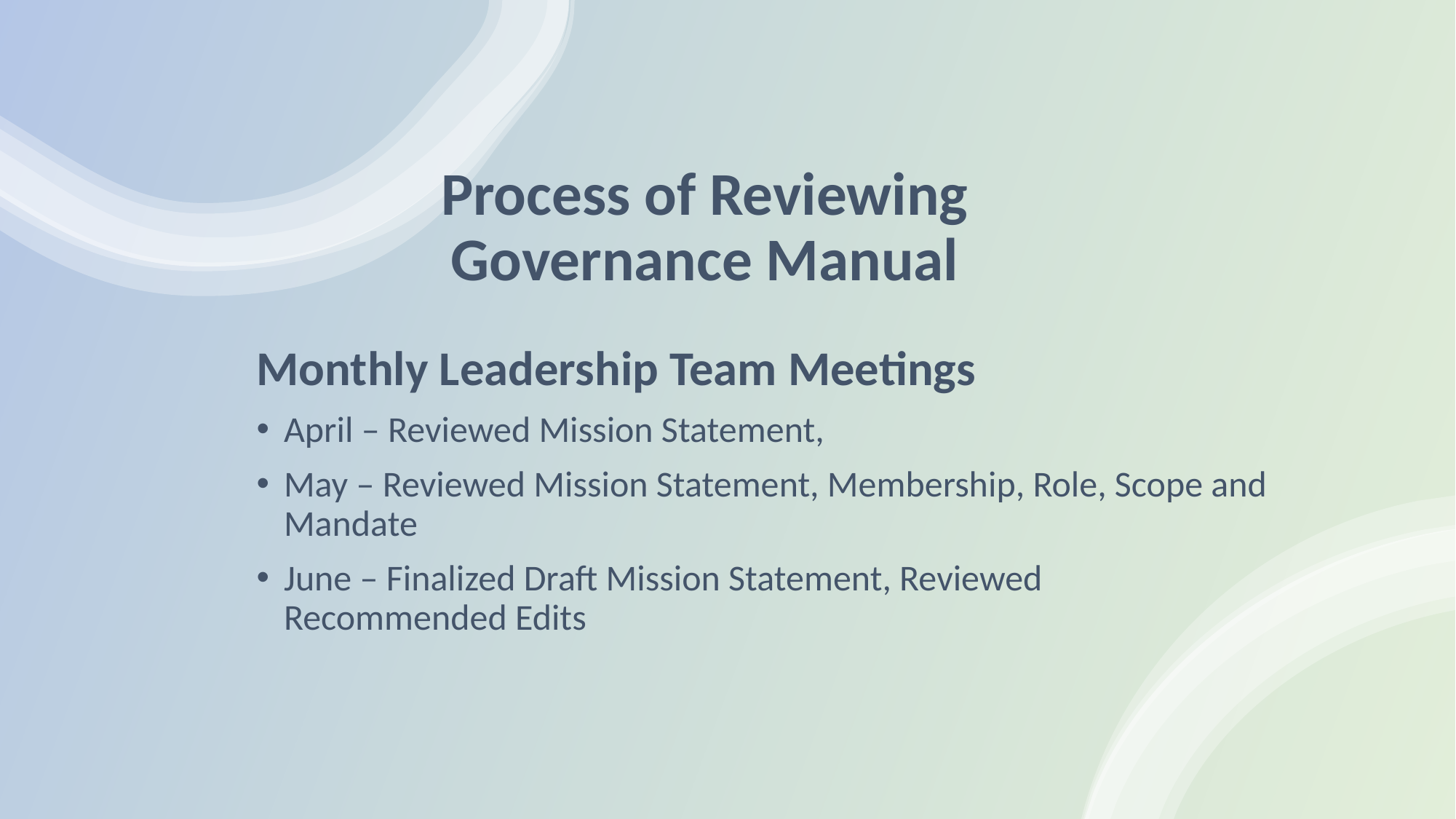

# Process of Reviewing Governance Manual
Monthly Leadership Team Meetings
April – Reviewed Mission Statement,
May – Reviewed Mission Statement, Membership, Role, Scope and Mandate
June – Finalized Draft Mission Statement, Reviewed 	Recommended Edits